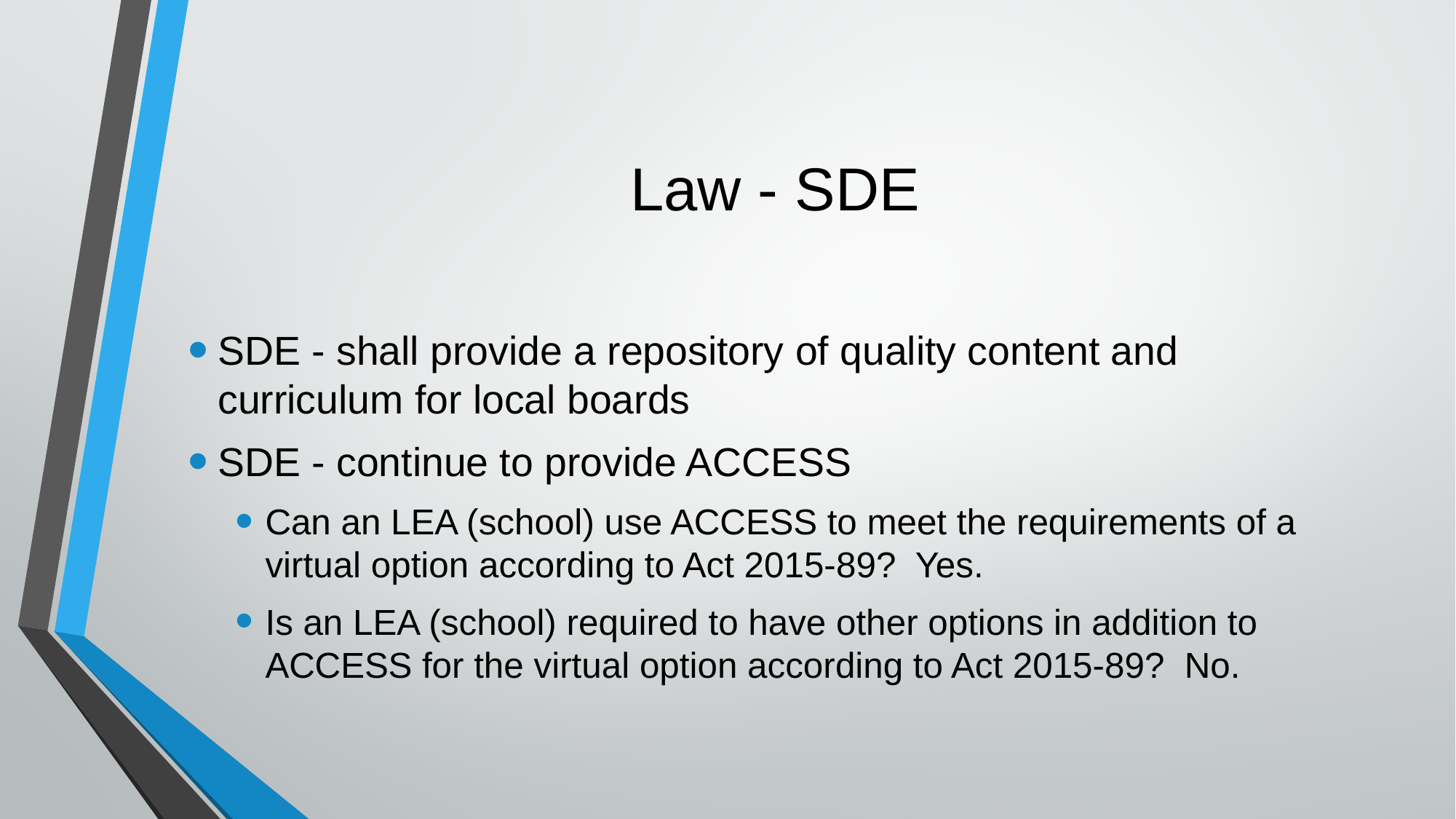

# Law - SDE
SDE - shall provide a repository of quality content and curriculum for local boards
SDE - continue to provide ACCESS
Can an LEA (school) use ACCESS to meet the requirements of a virtual option according to Act 2015-89?  Yes.
Is an LEA (school) required to have other options in addition to ACCESS for the virtual option according to Act 2015-89?  No.